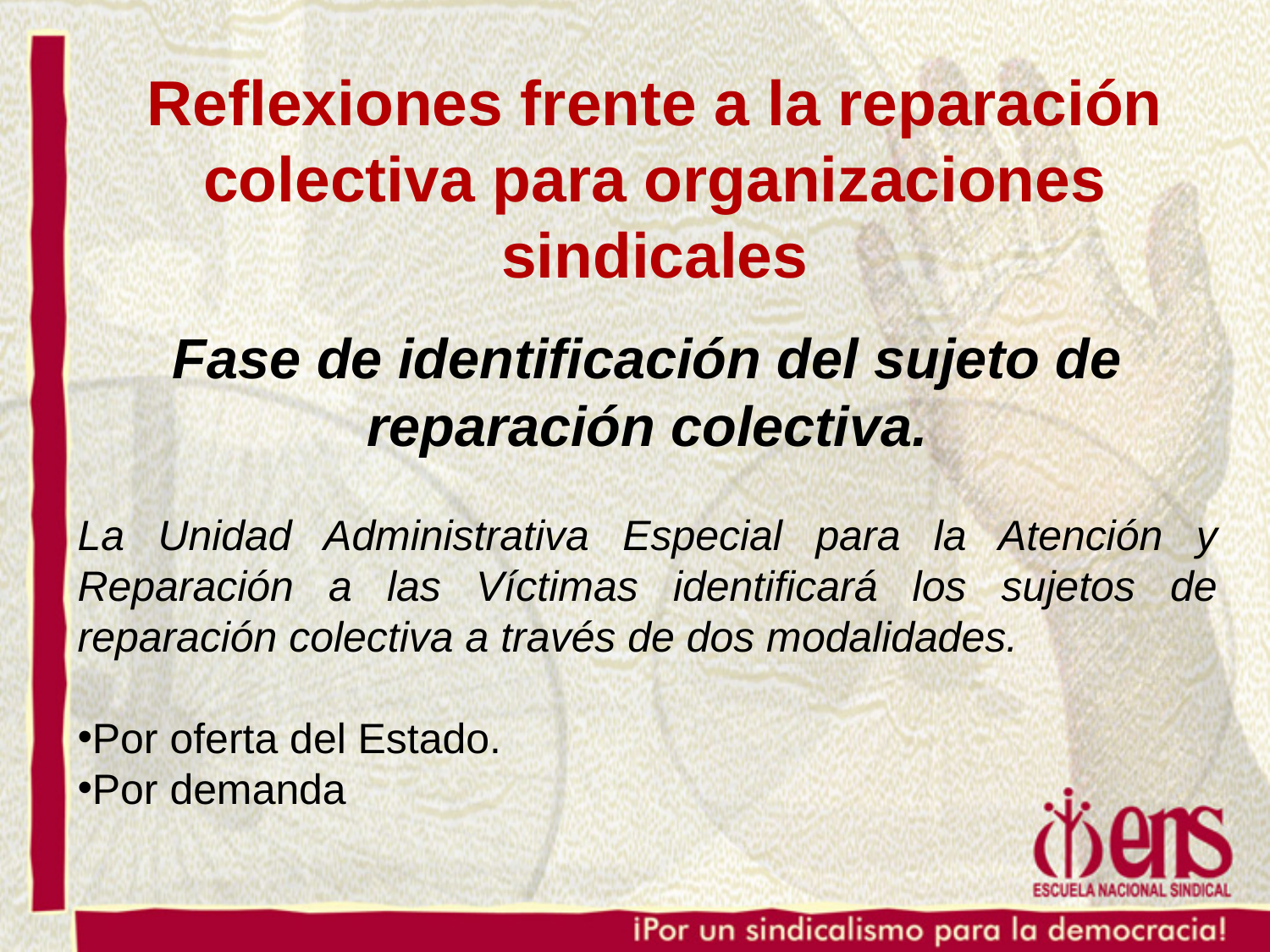

Reflexiones frente a la reparación colectiva para organizaciones sindicales
Fase de identificación del sujeto de reparación colectiva.

La Unidad Administrativa Especial para la Atención y Reparación a las Víctimas identificará los sujetos de reparación colectiva a través de dos modalidades.

Por oferta del Estado.
Por demanda